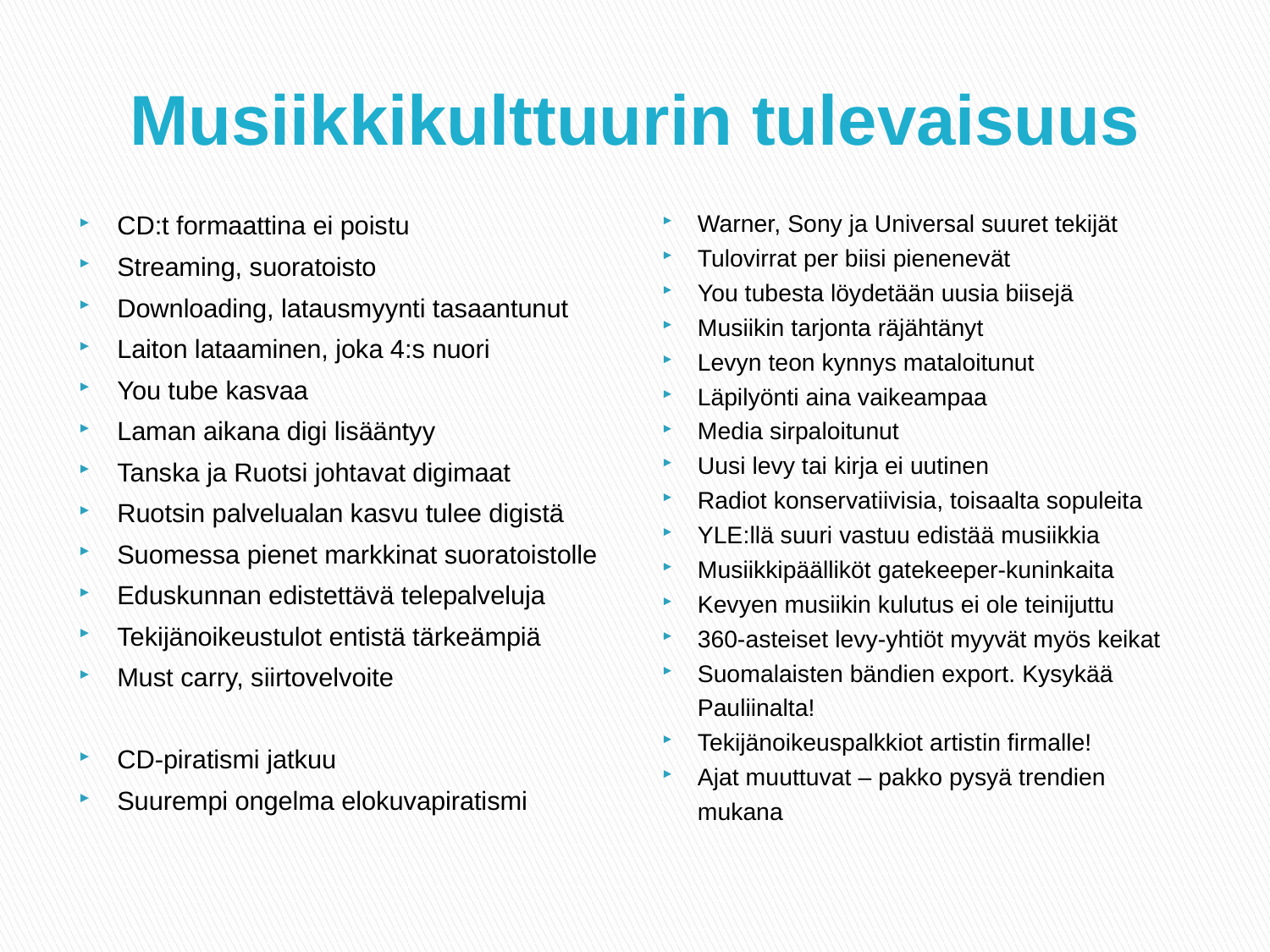

# Musiikkikulttuurin tulevaisuus
CD:t formaattina ei poistu
Streaming, suoratoisto
Downloading, latausmyynti tasaantunut
Laiton lataaminen, joka 4:s nuori
You tube kasvaa
Laman aikana digi lisääntyy
Tanska ja Ruotsi johtavat digimaat
Ruotsin palvelualan kasvu tulee digistä
Suomessa pienet markkinat suoratoistolle
Eduskunnan edistettävä telepalveluja
Tekijänoikeustulot entistä tärkeämpiä
Must carry, siirtovelvoite

CD-piratismi jatkuu
Suurempi ongelma elokuvapiratismi

Warner, Sony ja Universal suuret tekijät
Tulovirrat per biisi pienenevät
You tubesta löydetään uusia biisejä
Musiikin tarjonta räjähtänyt
Levyn teon kynnys mataloitunut
Läpilyönti aina vaikeampaa
Media sirpaloitunut
Uusi levy tai kirja ei uutinen
Radiot konservatiivisia, toisaalta sopuleita
YLE:llä suuri vastuu edistää musiikkia
Musiikkipäälliköt gatekeeper-kuninkaita
Kevyen musiikin kulutus ei ole teinijuttu
360-asteiset levy-yhtiöt myyvät myös keikat
Suomalaisten bändien export. Kysykää Pauliinalta!
Tekijänoikeuspalkkiot artistin firmalle!
Ajat muuttuvat – pakko pysyä trendien mukana